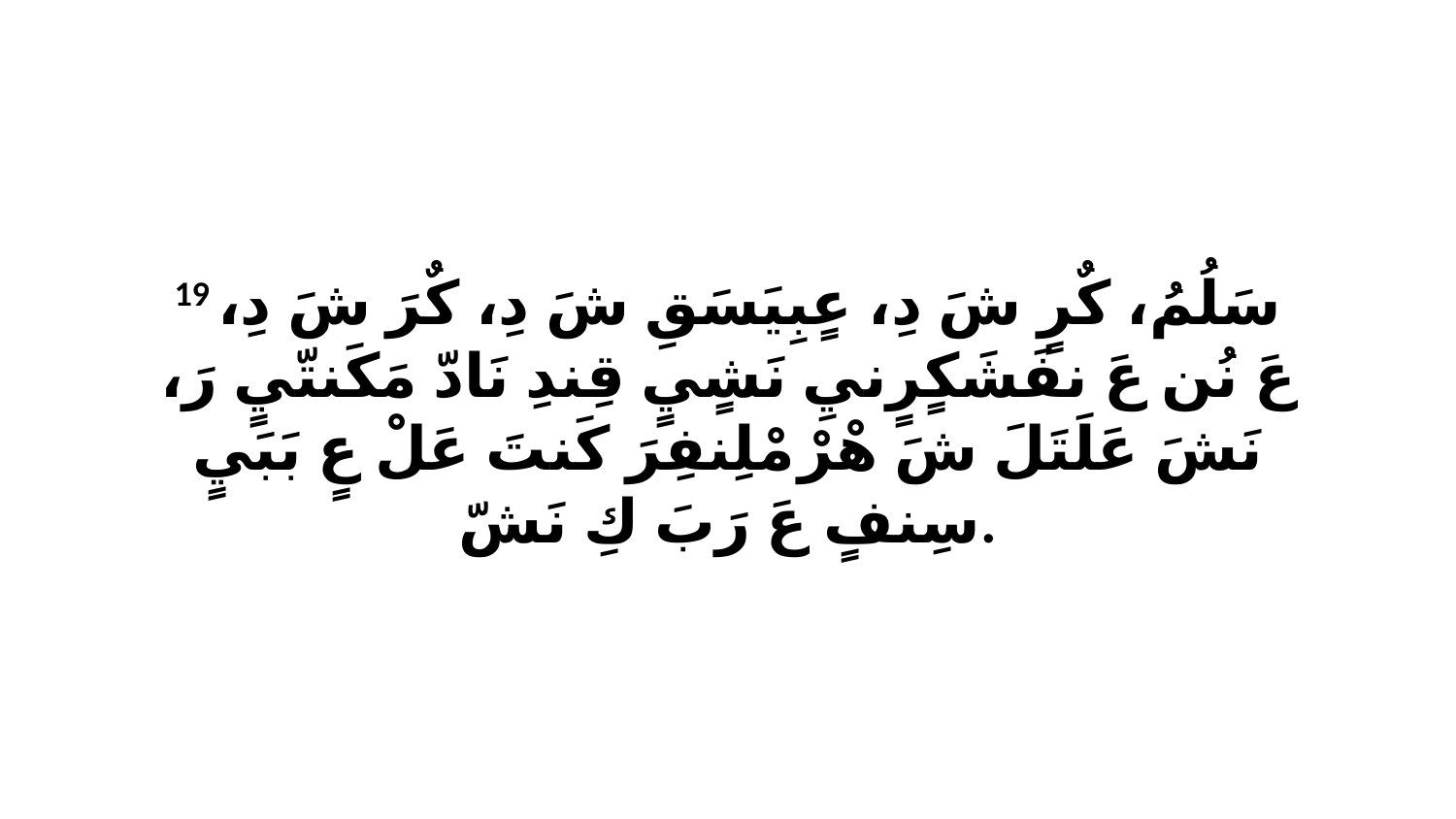

19 سَلُمُ، كٌرٍ شَ دِ، عٍبِيَسَقِ شَ دِ، كٌرَ شَ دِ، عَ نُن عَ نفَشَكٍرٍنيِ نَشٍيٍ قِندِ نَادّ مَكَنتّيٍ رَ، نَشَ عَلَتَلَ شَ هْرْ مْلِنفِرَ كَنتَ عَلْ عٍ بَبَيٍ سِنفٍ عَ رَبَ كِ نَشّ.